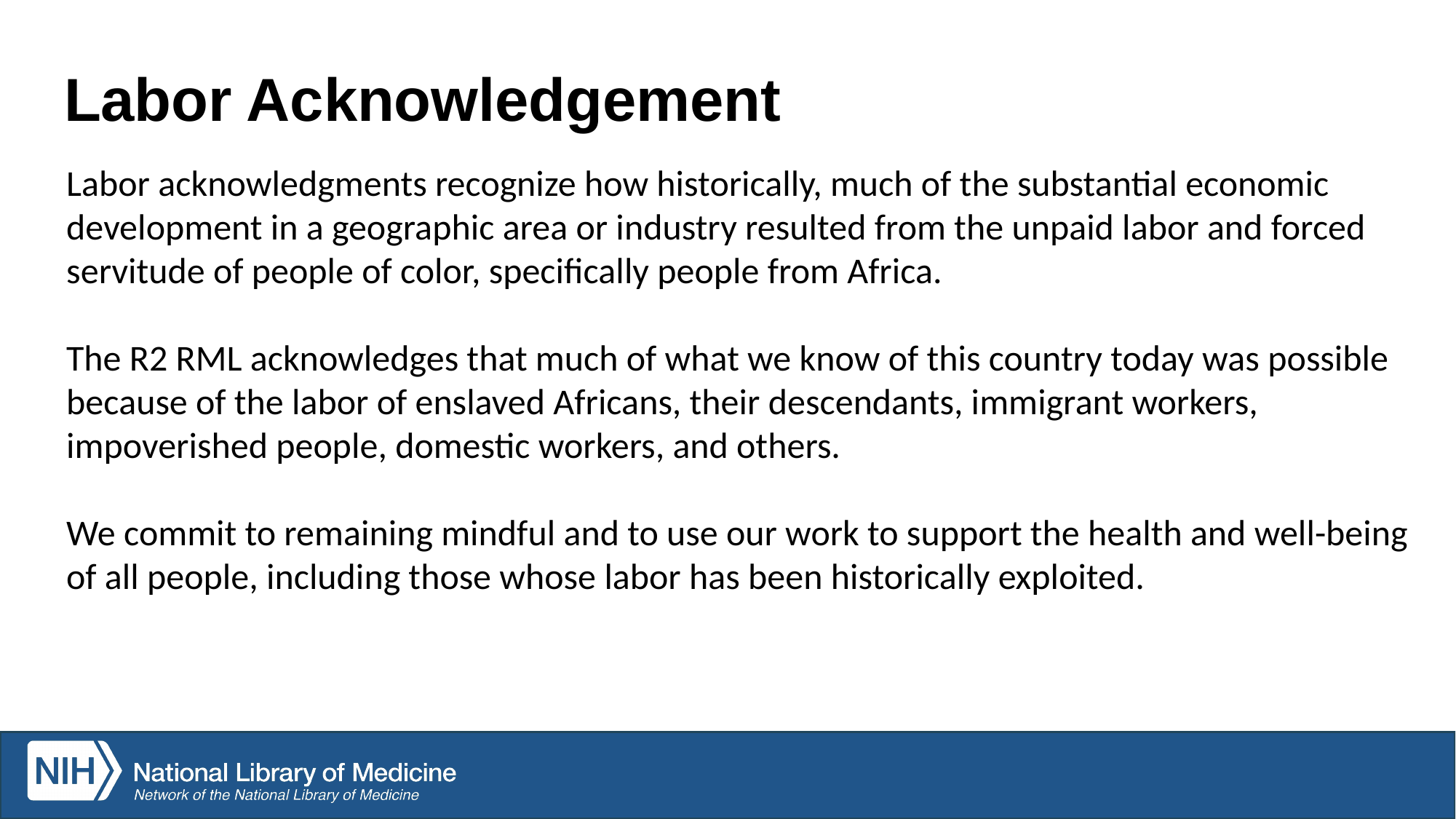

Labor Acknowledgement
Labor acknowledgments recognize how historically, much of the substantial economic development in a geographic area or industry resulted from the unpaid labor and forced servitude of people of color, specifically people from Africa.

The R2 RML acknowledges that much of what we know of this country today was possible because of the labor of enslaved Africans, their descendants, immigrant workers, impoverished people, domestic workers, and others.

We commit to remaining mindful and to use our work to support the health and well-being of all people, including those whose labor has been historically exploited.